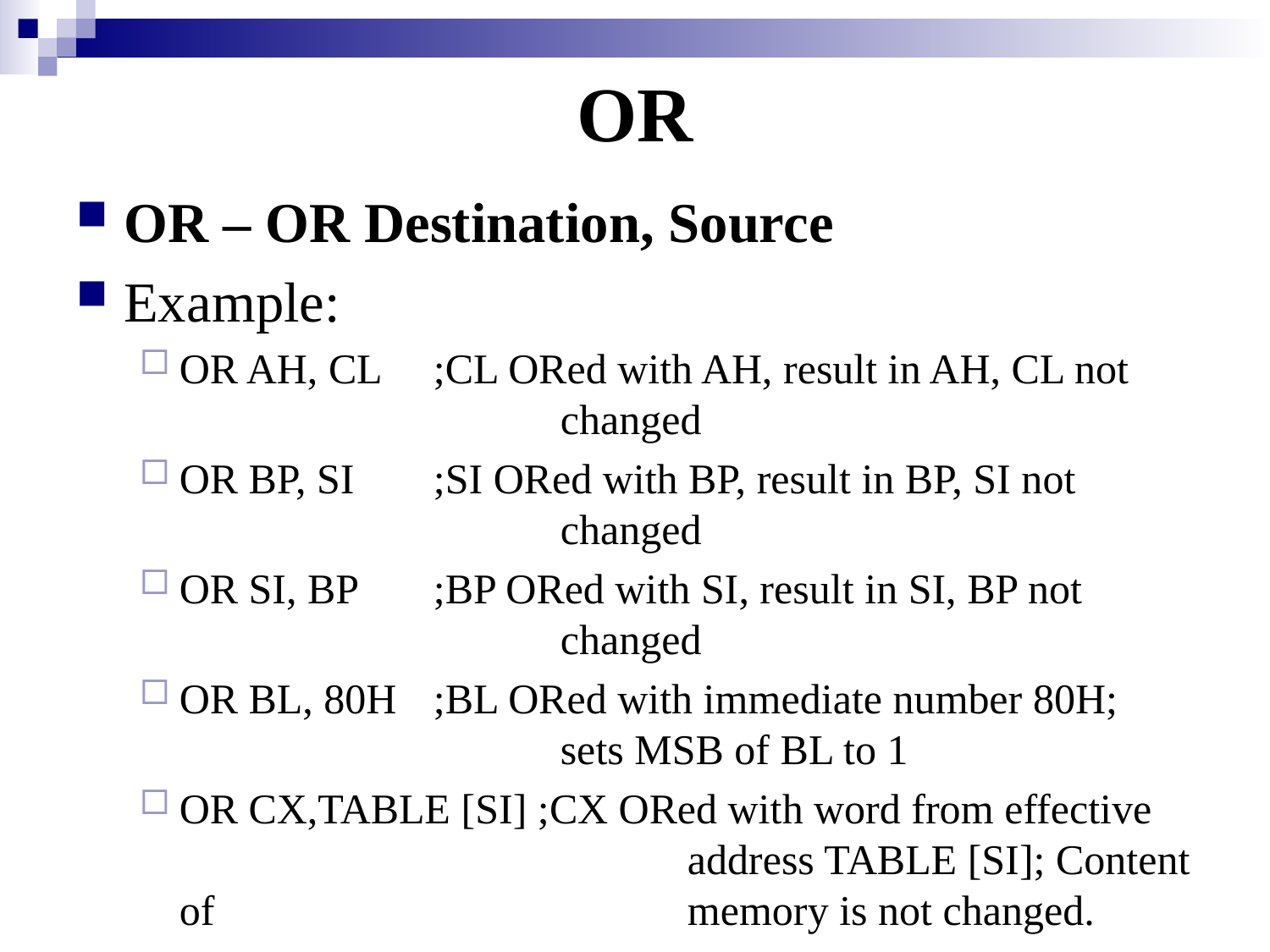

# OR
OR – OR Destination, Source
Example:
OR AH, CL 	;CL ORed with AH, result in AH, CL not 			changed
OR BP, SI 	;SI ORed with BP, result in BP, SI not 			changed
OR SI, BP 	;BP ORed with SI, result in SI, BP not 			changed
OR BL, 80H 	;BL ORed with immediate number 80H; 			sets MSB of BL to 1
OR CX,TABLE [SI] ;CX ORed with word from effective 				address TABLE [SI]; Content of 				memory is not changed.